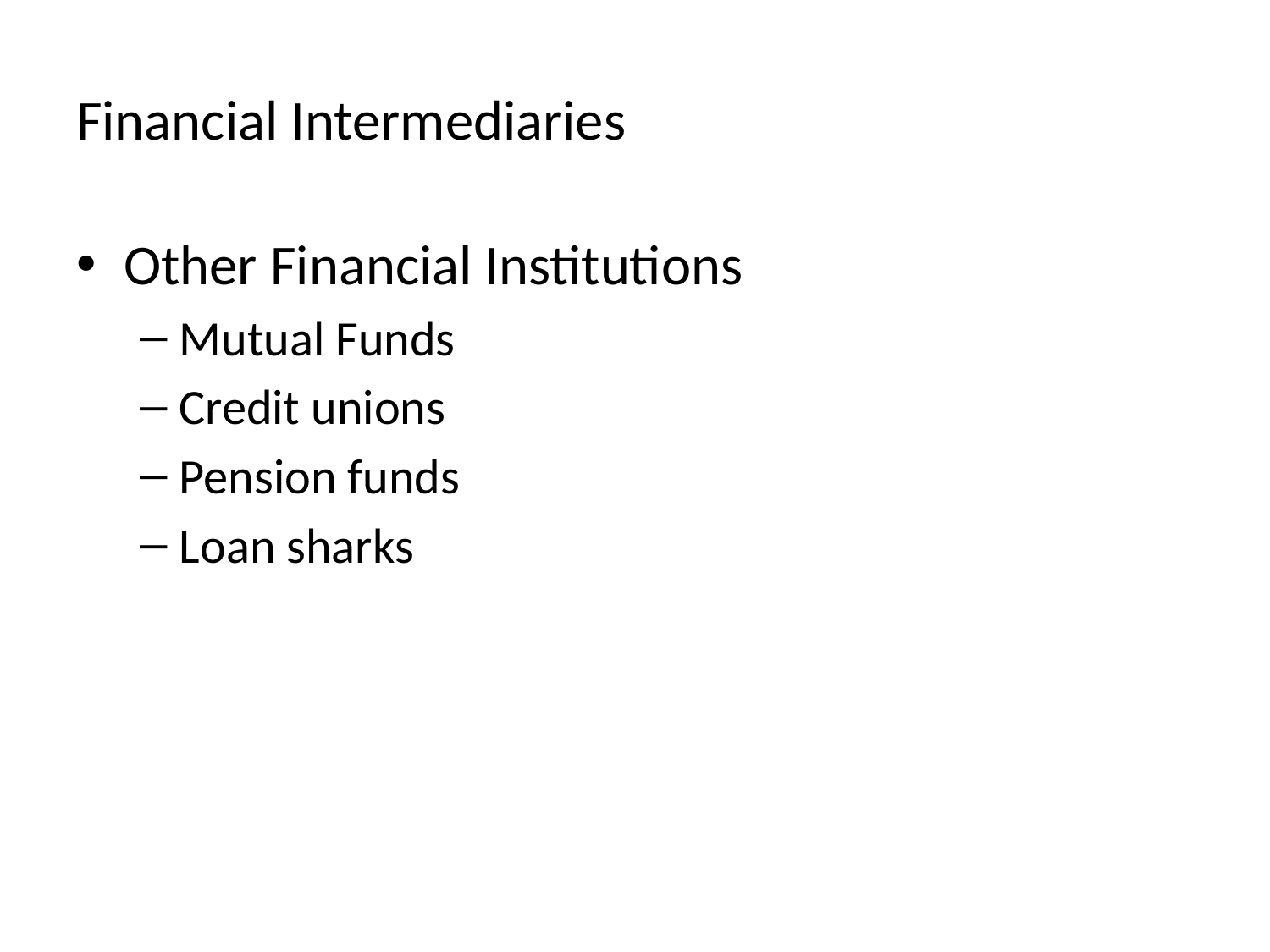

# Financial Intermediaries
Other Financial Institutions
Mutual Funds
Credit unions
Pension funds
Loan sharks